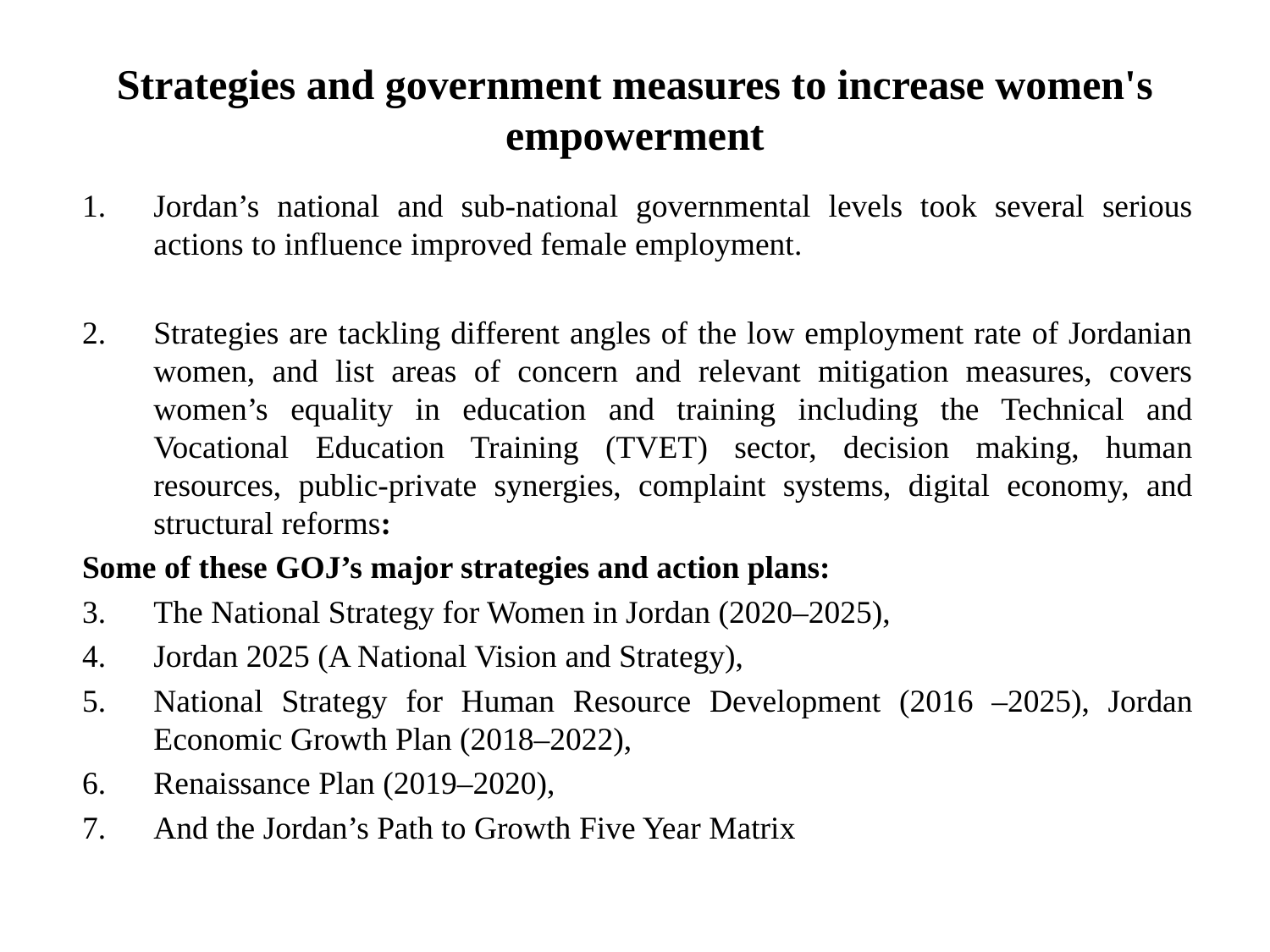

# Strategies and government measures to increase women's empowerment
Jordan’s national and sub-national governmental levels took several serious actions to influence improved female employment.

Strategies are tackling different angles of the low employment rate of Jordanian women, and list areas of concern and relevant mitigation measures, covers women’s equality in education and training including the Technical and Vocational Education Training (TVET) sector, decision making, human resources, public-private synergies, complaint systems, digital economy, and structural reforms:
Some of these GOJ’s major strategies and action plans:
The National Strategy for Women in Jordan (2020–2025),
Jordan 2025 (A National Vision and Strategy),
National Strategy for Human Resource Development (2016 –2025), Jordan Economic Growth Plan (2018–2022),
Renaissance Plan (2019–2020),
And the Jordan’s Path to Growth Five Year Matrix